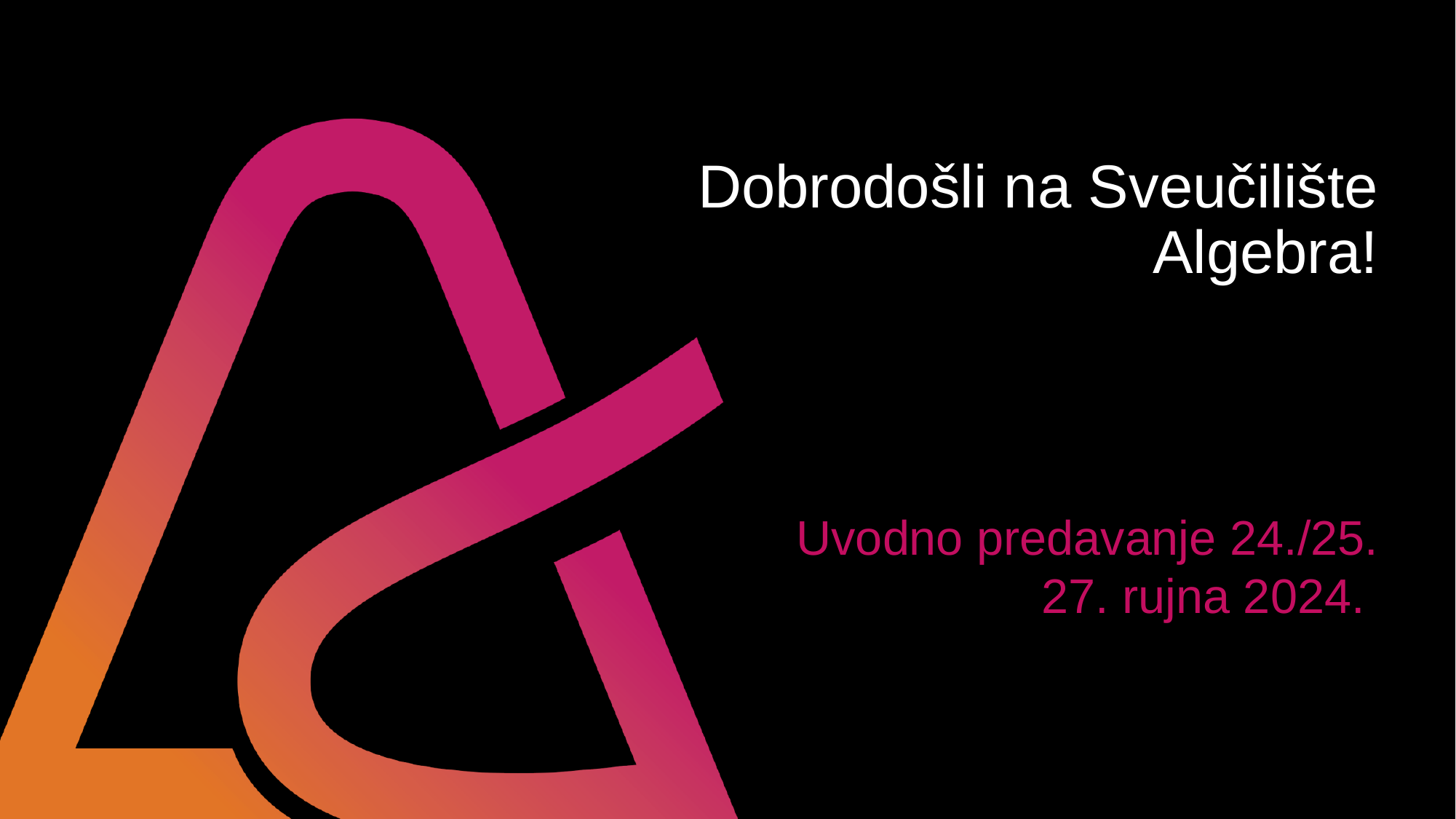

Dobrodošli na Sveučilište Algebra!
Uvodno predavanje 24./25.
27. rujna 2024.